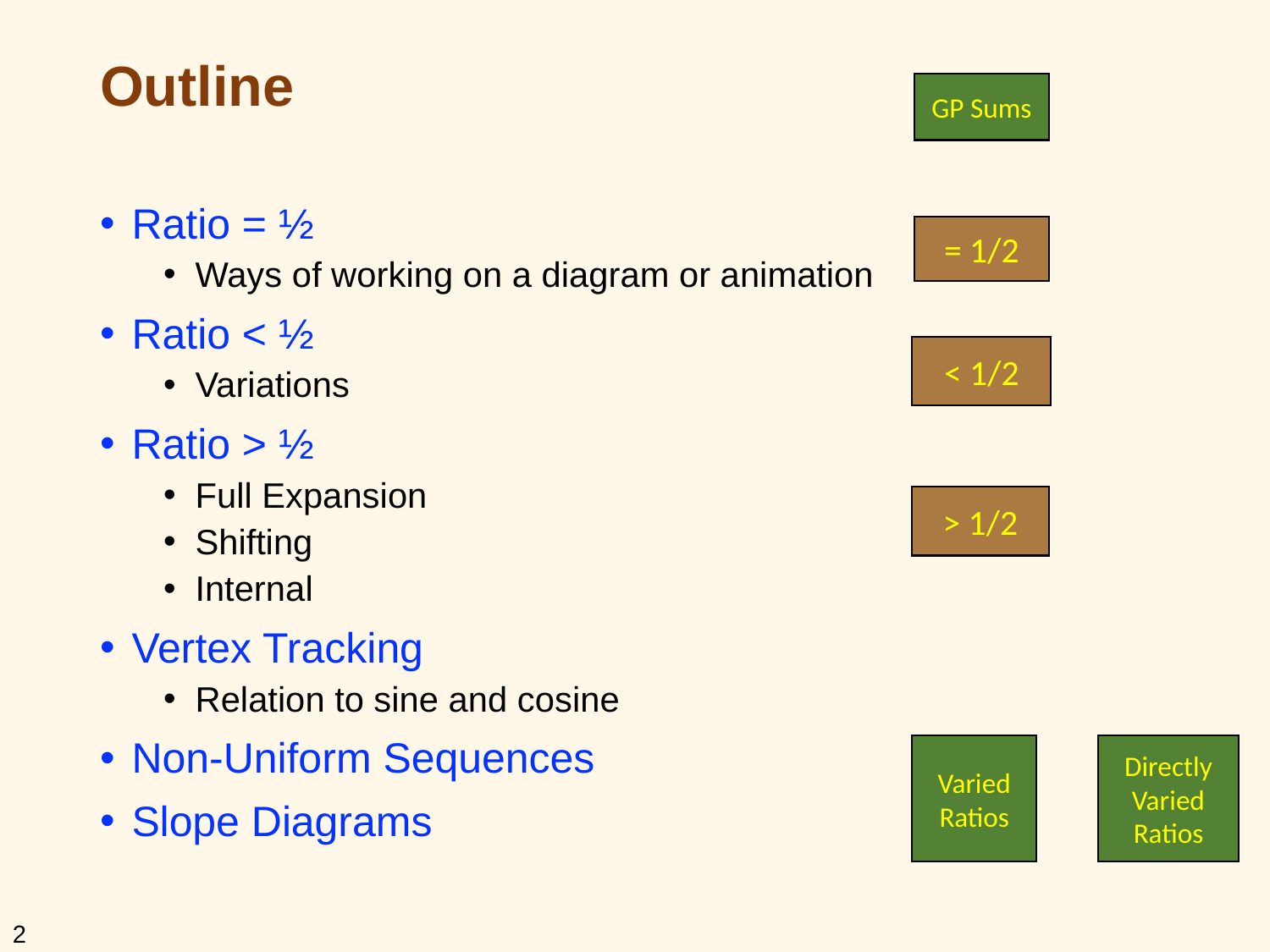

# Outline
GP Sums
Ratio = ½
Ways of working on a diagram or animation
Ratio < ½
Variations
Ratio > ½
Full Expansion
Shifting
Internal
Vertex Tracking
Relation to sine and cosine
Non-Uniform Sequences
Slope Diagrams

= 1/2
< 1/2
> 1/2
Varied Ratios
Directly Varied Ratios